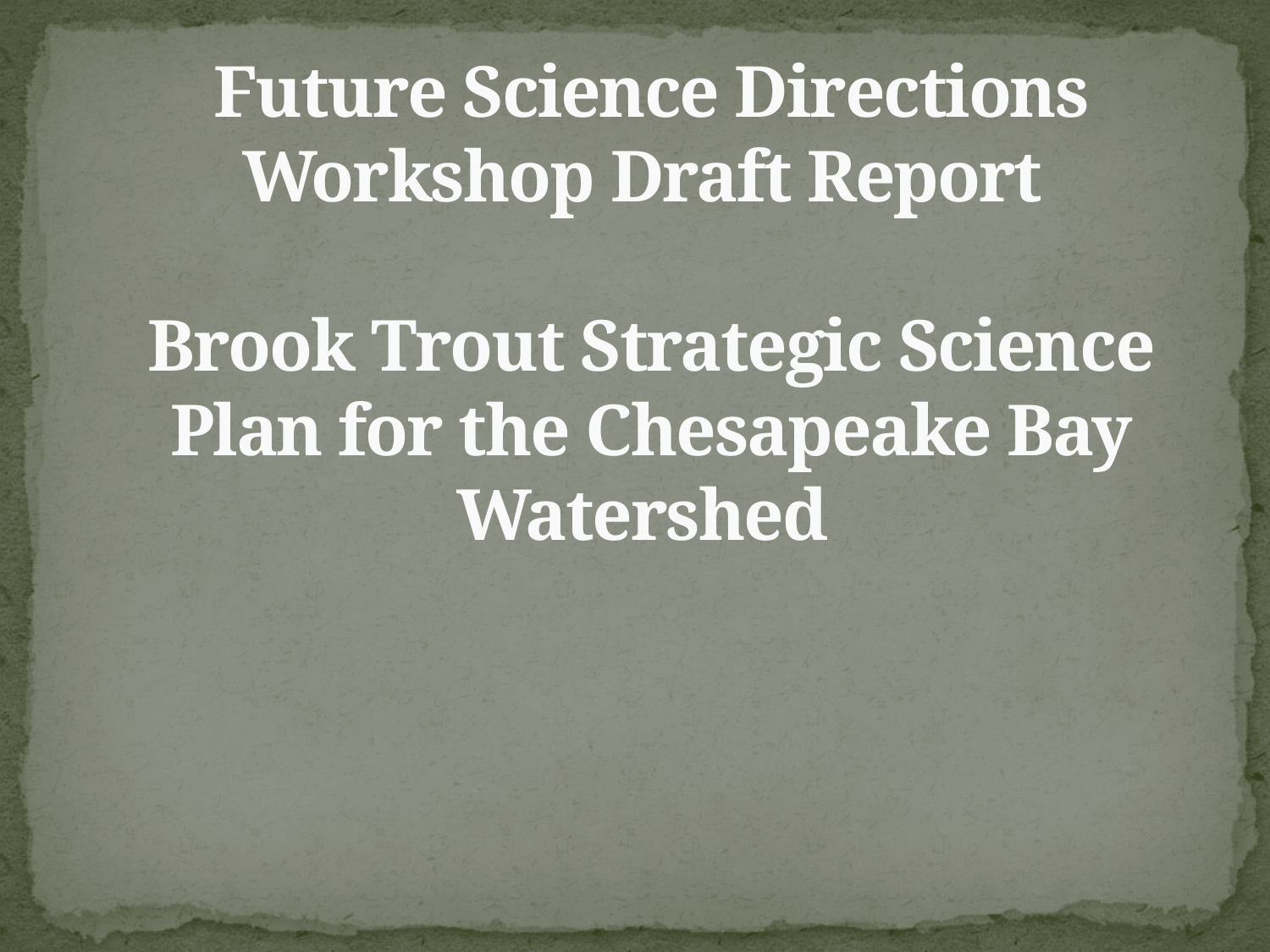

# Future Science Directions Workshop Draft Report Brook Trout Strategic Science Plan for the Chesapeake Bay Watershed
1